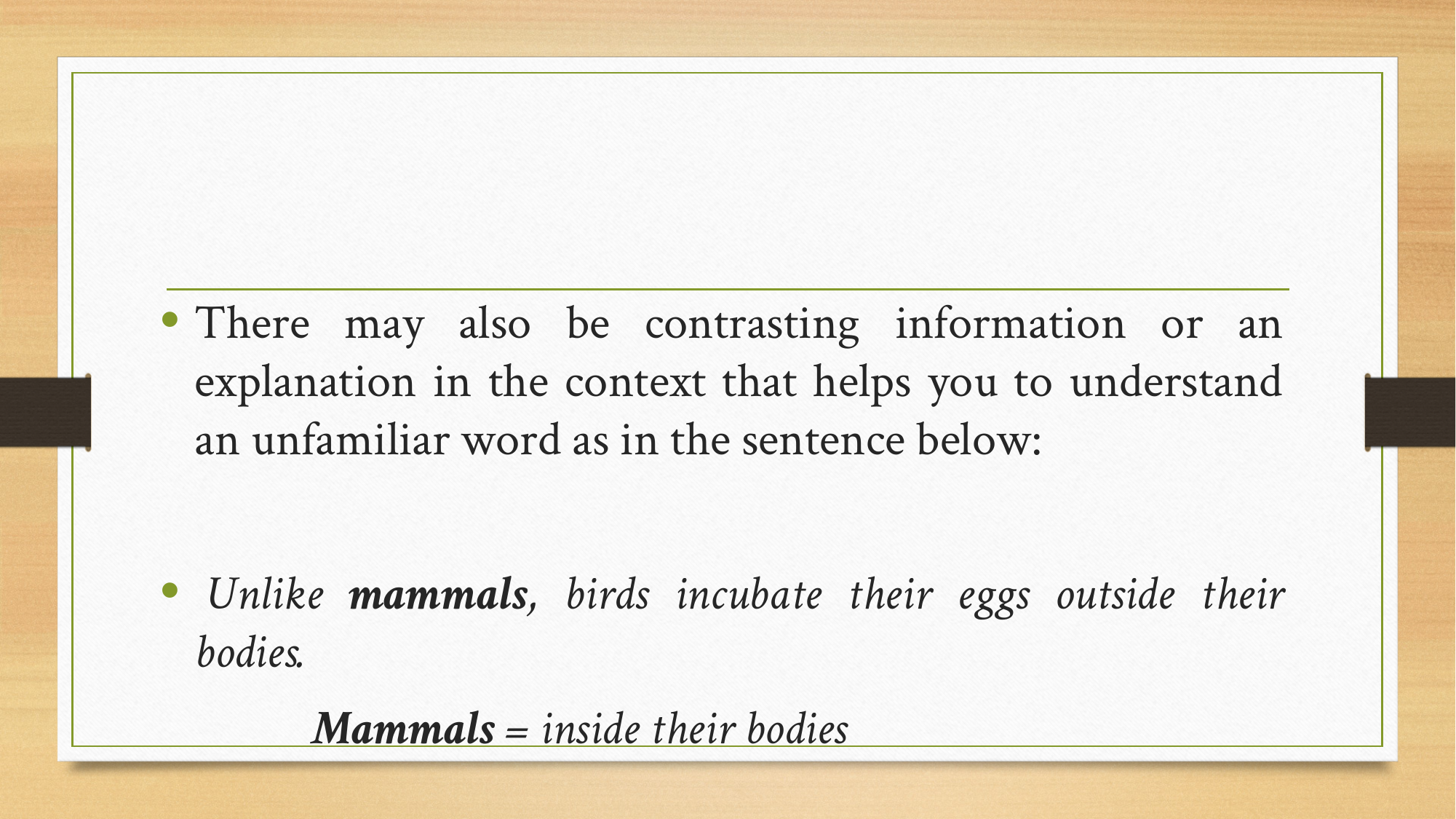

There may also be contrasting information or an explanation in the context that helps you to understand an unfamiliar word as in the sentence below:

 Unlike mammals, birds incubate their eggs outside their bodies.
              Mammals = inside their bodies